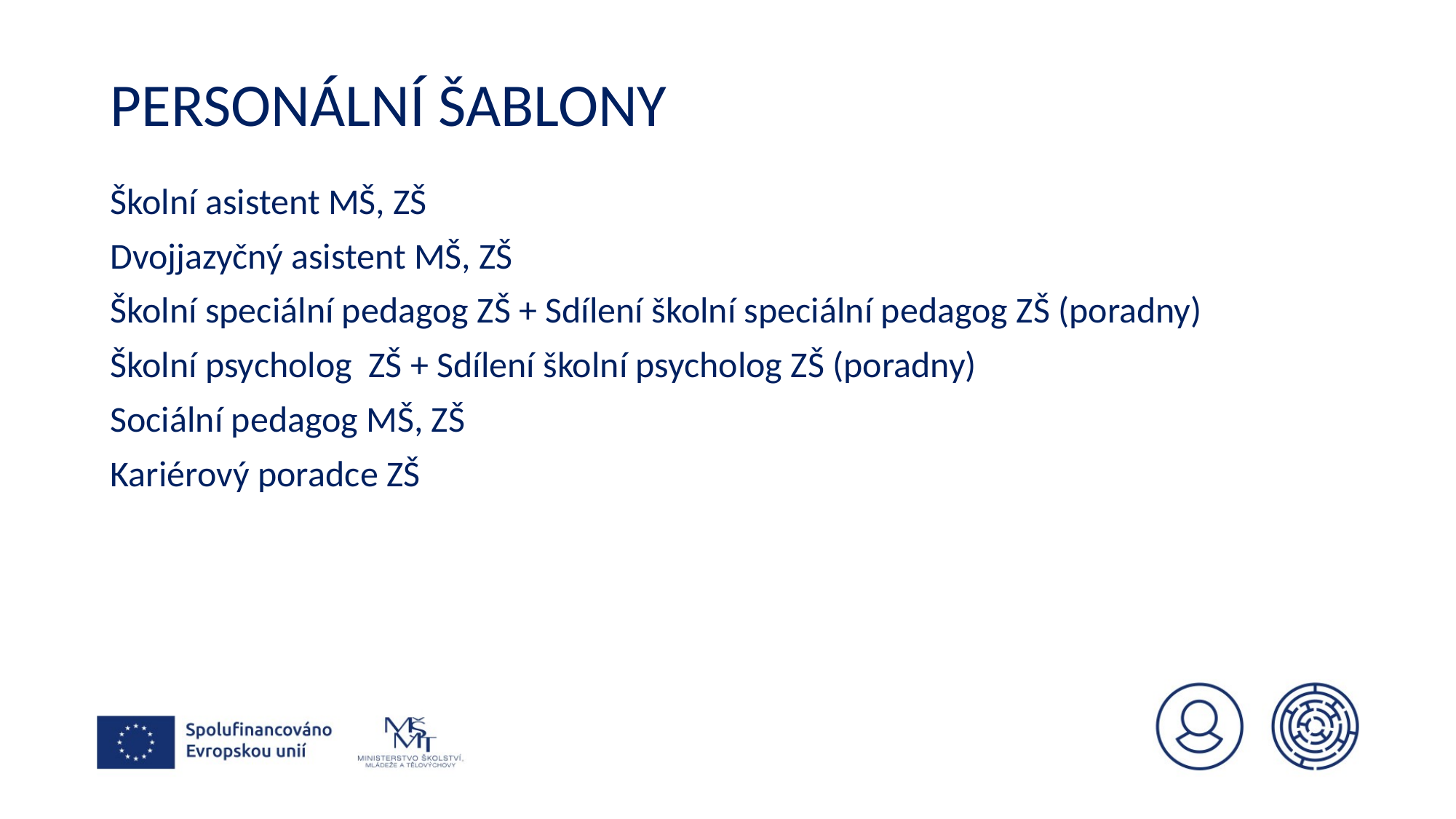

# Personální šablony
Školní asistent MŠ, ZŠ
Dvojjazyčný asistent MŠ, ZŠ
Školní speciální pedagog ZŠ + Sdílení školní speciální pedagog ZŠ (poradny)
Školní psycholog  ZŠ + Sdílení školní psycholog ZŠ (poradny)
Sociální pedagog MŠ, ZŠ
Kariérový poradce ZŠ